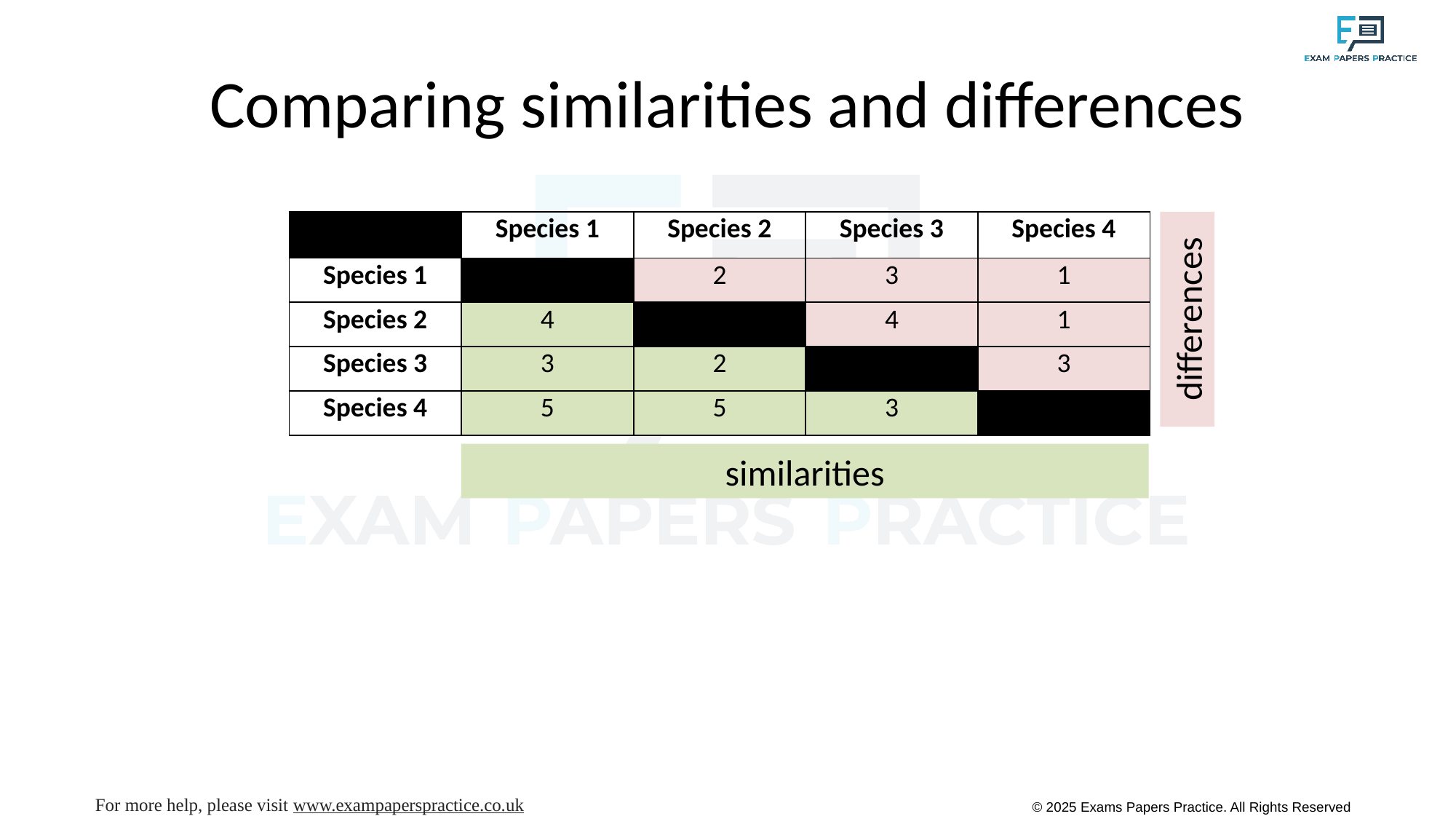

# Comparing similarities and differences
|  | Species 1 | Species 2 | Species 3 | Species 4 |
| --- | --- | --- | --- | --- |
| Species 1 |  | 2 | 3 | 1 |
| Species 2 | 4 |  | 4 | 1 |
| Species 3 | 3 | 2 |  | 3 |
| Species 4 | 5 | 5 | 3 |  |
differences
similarities